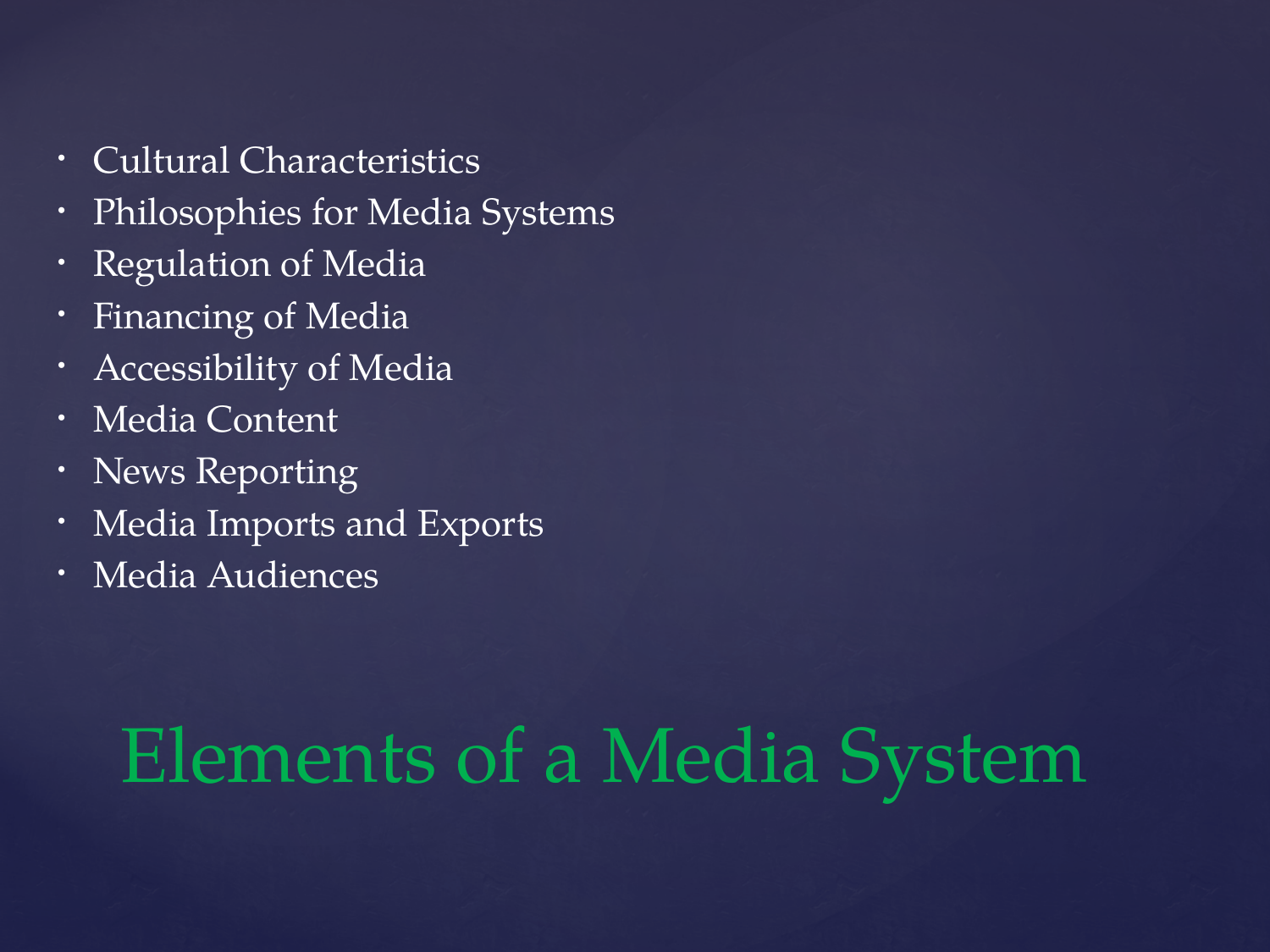

Cultural Characteristics
Philosophies for Media Systems
Regulation of Media
Financing of Media
Accessibility of Media
Media Content
News Reporting
Media Imports and Exports
Media Audiences

# Elements of a Media System